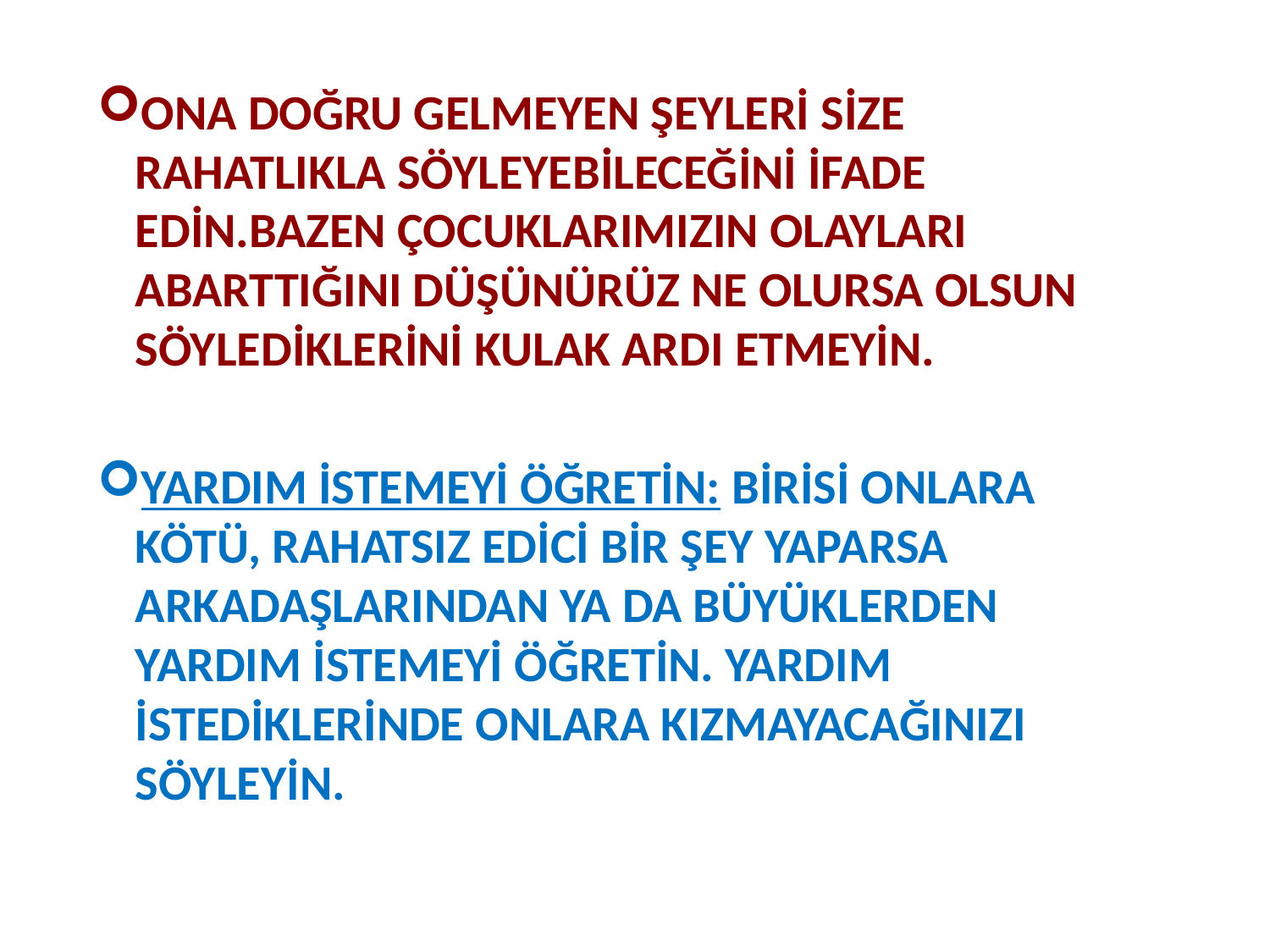

ONA DOĞRU GELMEYEN ŞEYLERİ SİZE RAHATLIKLA SÖYLEYEBİLECEĞİNİ İFADE EDİN.BAZEN ÇOCUKLARIMIZIN OLAYLARI ABARTTIĞINI DÜŞÜNÜRÜZ NE OLURSA OLSUN SÖYLEDİKLERİNİ KULAK ARDI ETMEYİN.

YARDIM İSTEMEYİ ÖĞRETİN: BİRİSİ ONLARA KÖTÜ, RAHATSIZ EDİCİ BİR ŞEY YAPARSA ARKADAŞLARINDAN YA DA BÜYÜKLERDEN YARDIM İSTEMEYİ ÖĞRETİN. YARDIM İSTEDİKLERİNDE ONLARA KIZMAYACAĞINIZI SÖYLEYİN.